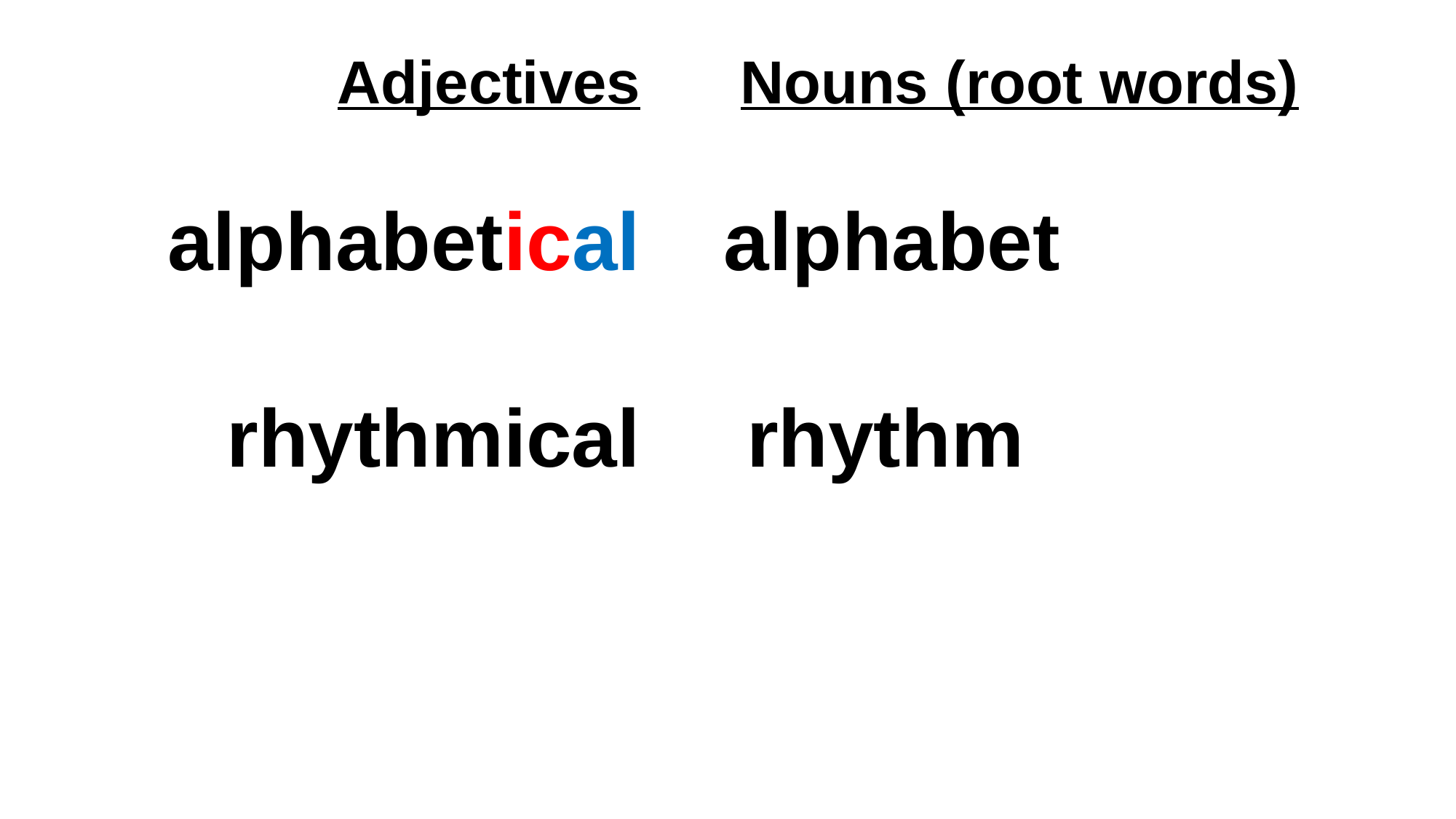

Adjectives

alphabetical

 rhythmical

 Nouns (root words)

alphabet

 rhythm